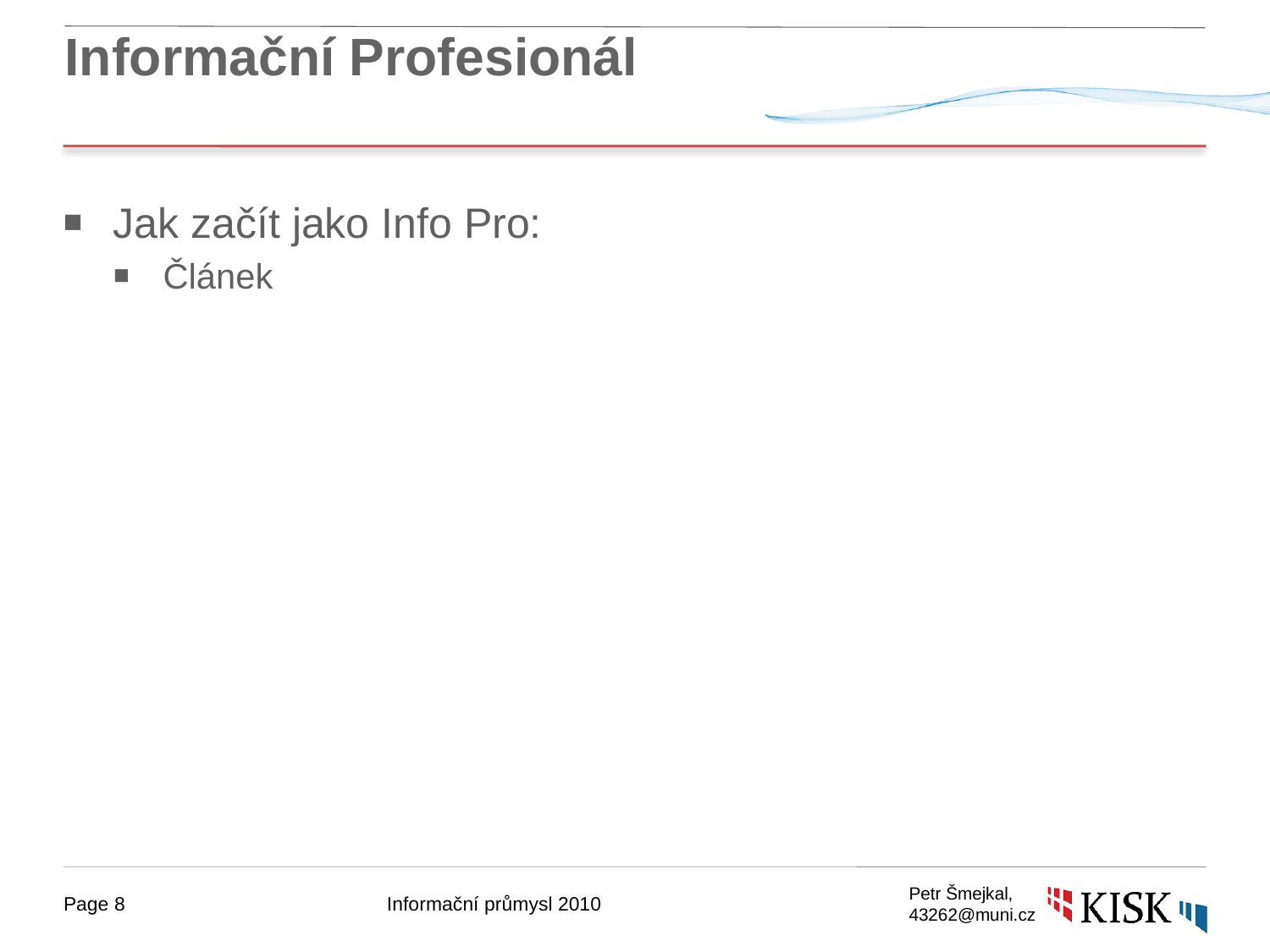

# Informační Profesionál
Jak začít jako Info Pro:
Článek